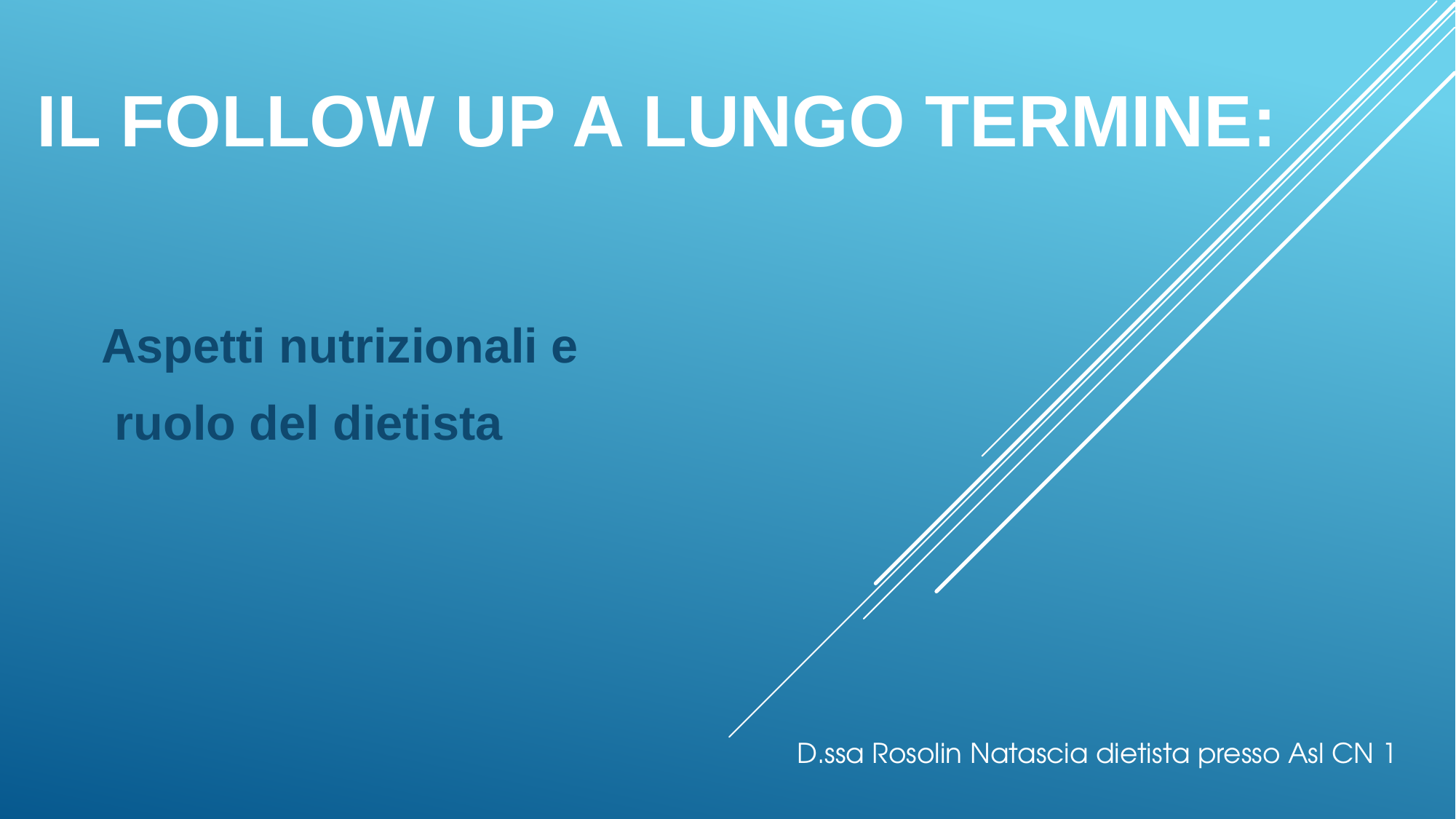

# Il follow up a lungo termine:
Aspetti nutrizionali e
 ruolo del dietista

D.ssa Rosolin Natascia dietista presso Asl CN 1